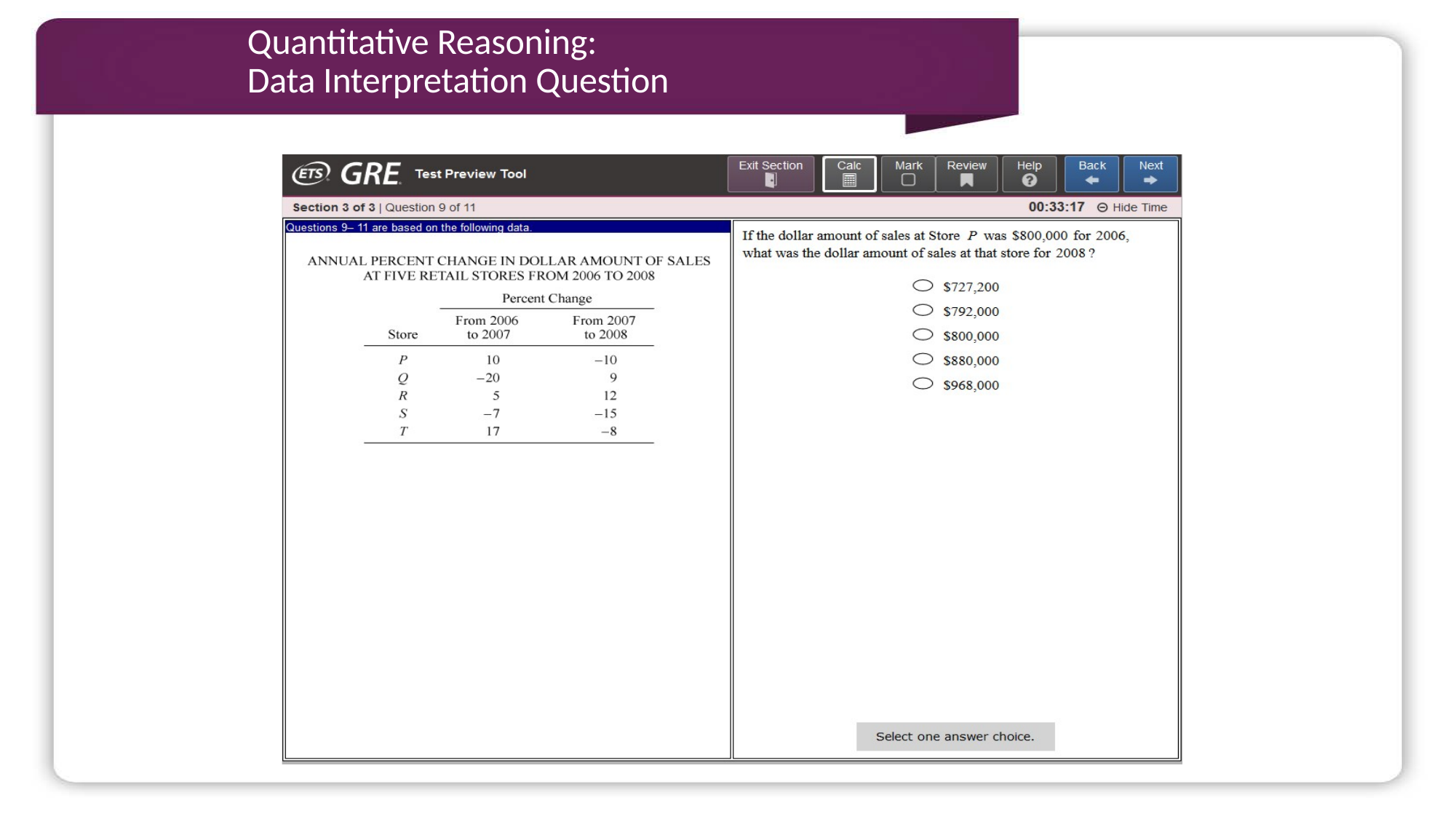

# Quantitative Reasoning:  Data Interpretation Question

20